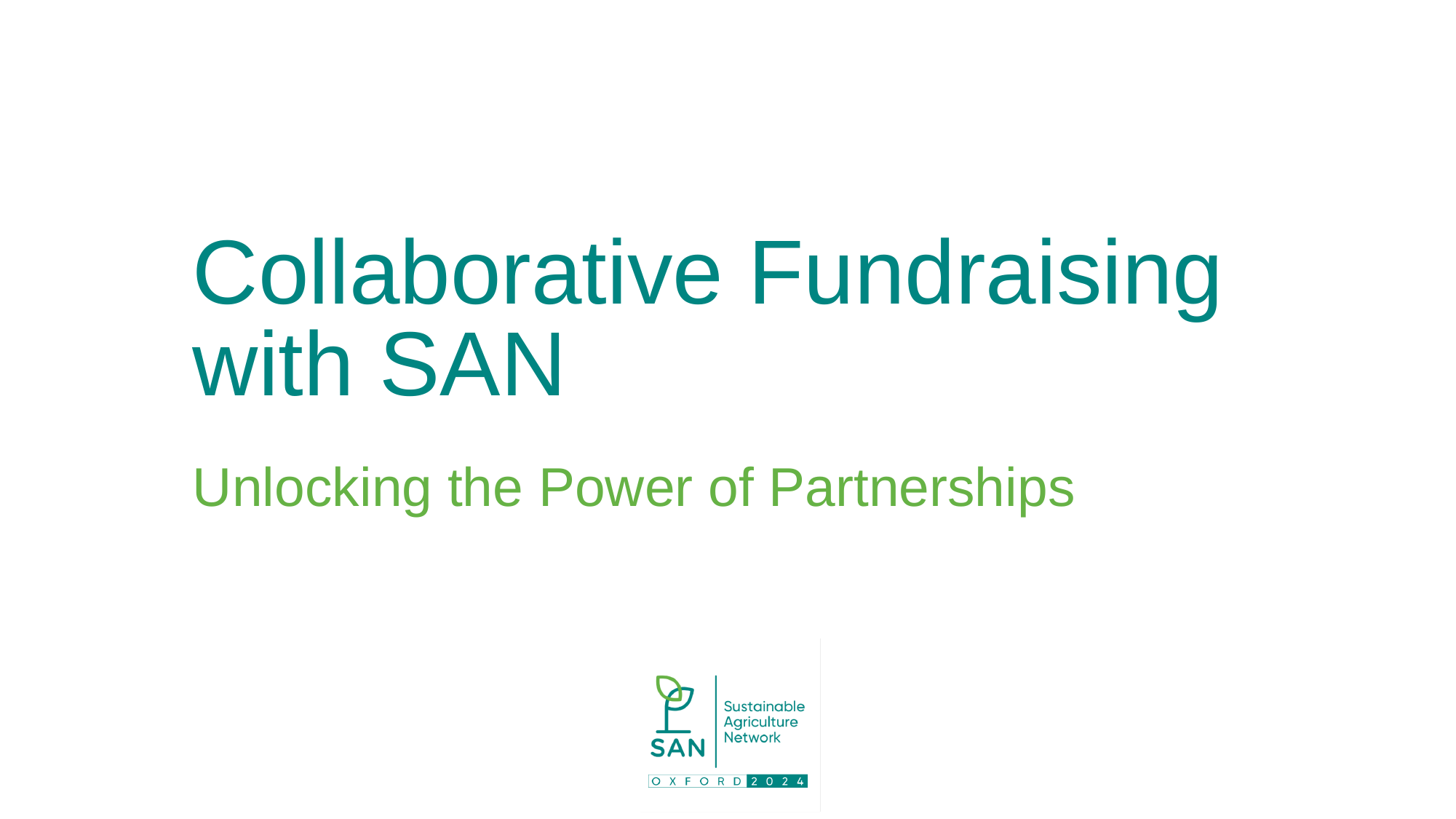

# Collaborative Fundraising with SAN
Unlocking the Power of Partnerships